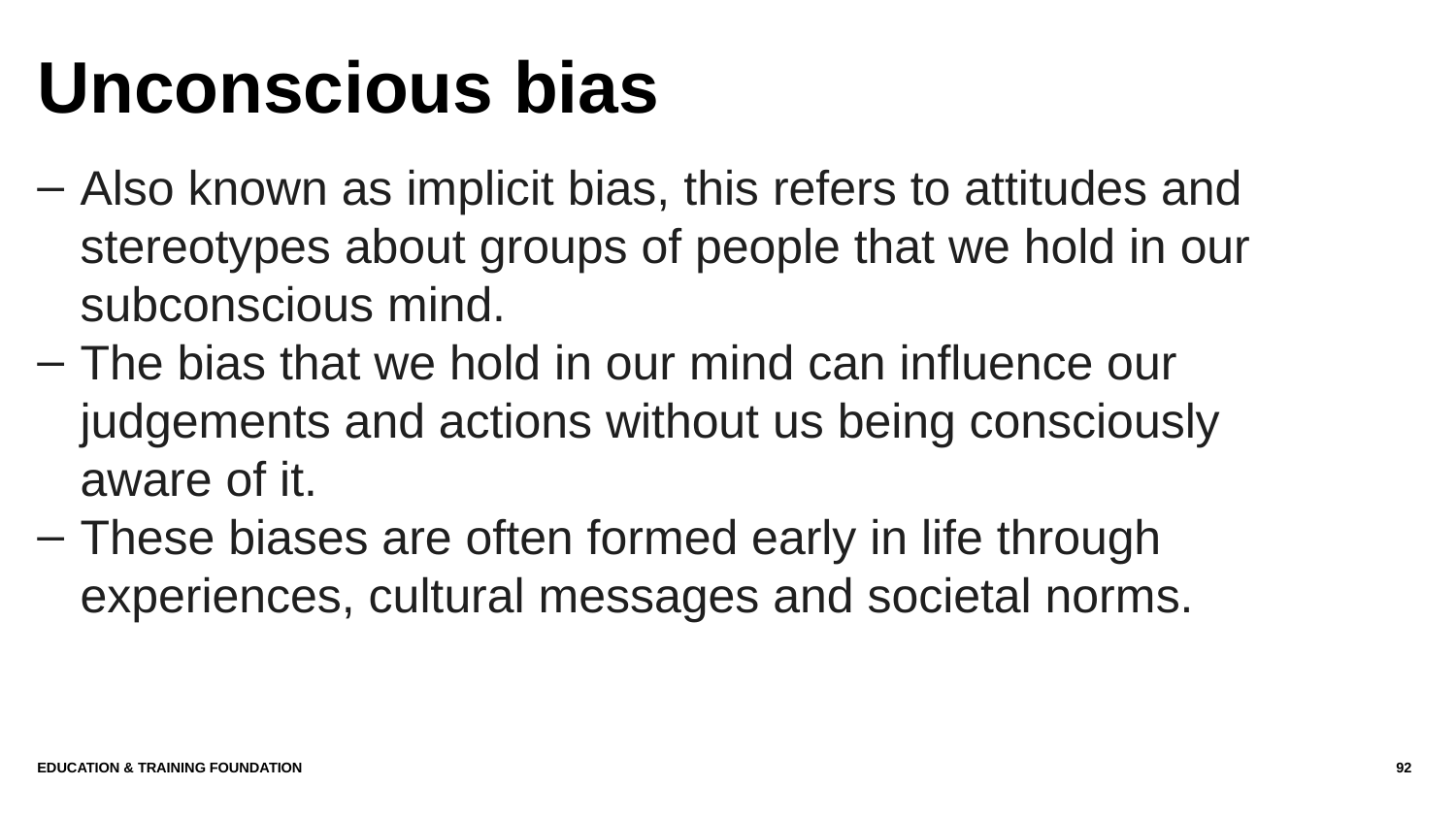

# Unconscious bias
Also known as implicit bias, this refers to attitudes and stereotypes about groups of people that we hold in our subconscious mind.
The bias that we hold in our mind can influence our judgements and actions without us being consciously aware of it.
These biases are often formed early in life through experiences, cultural messages and societal norms.
Education & Training Foundation
92